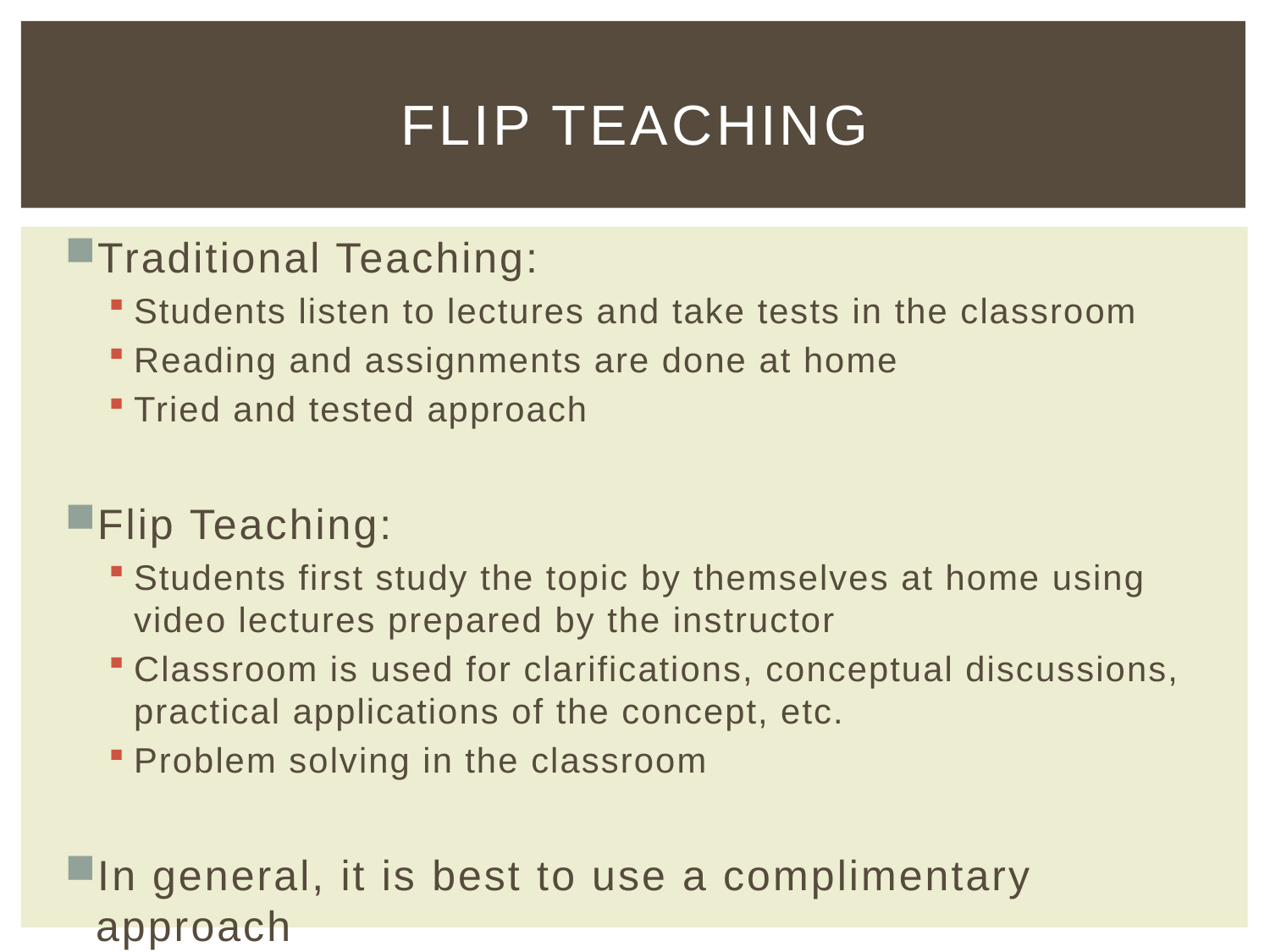

# Flip Teaching
Traditional Teaching:
Students listen to lectures and take tests in the classroom
Reading and assignments are done at home
Tried and tested approach

Flip Teaching:
Students first study the topic by themselves at home using video lectures prepared by the instructor
Classroom is used for clarifications, conceptual discussions, practical applications of the concept, etc.
Problem solving in the classroom

In general, it is best to use a complimentary approach